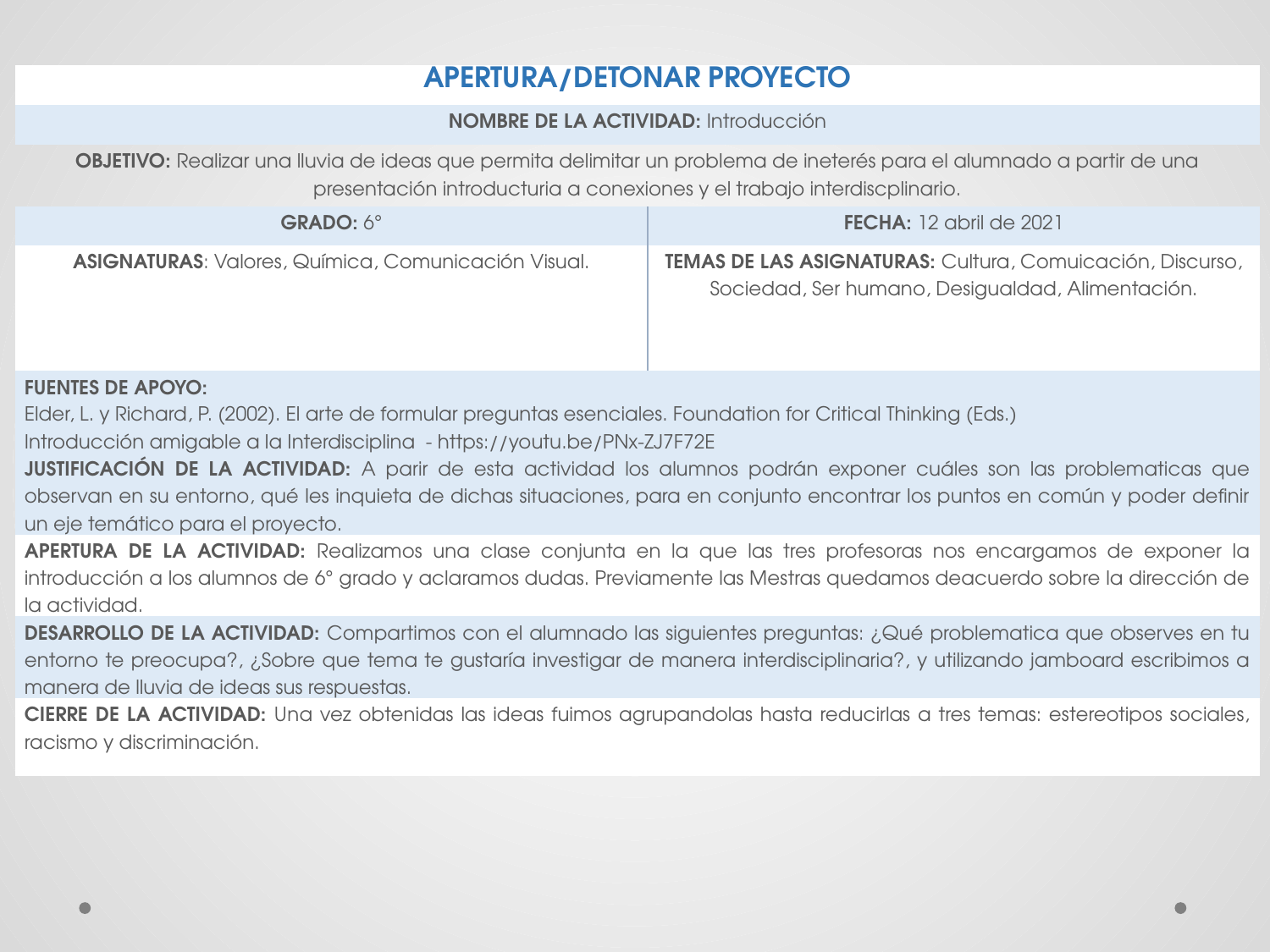

| APERTURA/DETONAR PROYECTO |  |
| --- | --- |
| NOMBRE DE LA ACTIVIDAD: Introducción |  |
| OBJETIVO: Realizar una lluvia de ideas que permita delimitar un problema de ineterés para el alumnado a partir de una presentación introducturia a conexiones y el trabajo interdiscplinario. |  |
| GRADO: 6° | FECHA: 12 abril de 2021 |
| ASIGNATURAS: Valores, Química, Comunicación Visual. | TEMAS DE LAS ASIGNATURAS: Cultura, Comuicación, Discurso, Sociedad, Ser humano, Desigualdad, Alimentación. |
| FUENTES DE APOYO: Elder, L. y Richard, P. (2002). El arte de formular preguntas esenciales. Foundation for Critical Thinking (Eds.) Introducción amigable a la Interdisciplina  - https://youtu.be/PNx-ZJ7F72E |  |
| JUSTIFICACIÓN DE LA ACTIVIDAD: A parir de esta actividad los alumnos podrán exponer cuáles son las problematicas que observan en su entorno, qué les inquieta de dichas situaciones, para en conjunto encontrar los puntos en común y poder definir un eje temático para el proyecto. |  |
| APERTURA DE LA ACTIVIDAD: Realizamos una clase conjunta en la que las tres profesoras nos encargamos de exponer la introducción a los alumnos de 6° grado y aclaramos dudas. Previamente las Mestras quedamos deacuerdo sobre la dirección de la actividad. |  |
| DESARROLLO DE LA ACTIVIDAD: Compartimos con el alumnado las siguientes preguntas: ¿Qué problematica que observes en tu entorno te preocupa?, ¿Sobre que tema te gustaría investigar de manera interdisciplinaria?, y utilizando jamboard escribimos a manera de lluvia de ideas sus respuestas. |  |
| CIERRE DE LA ACTIVIDAD: Una vez obtenidas las ideas fuimos agrupandolas hasta reducirlas a tres temas: estereotipos sociales, racismo y discriminación. |  |